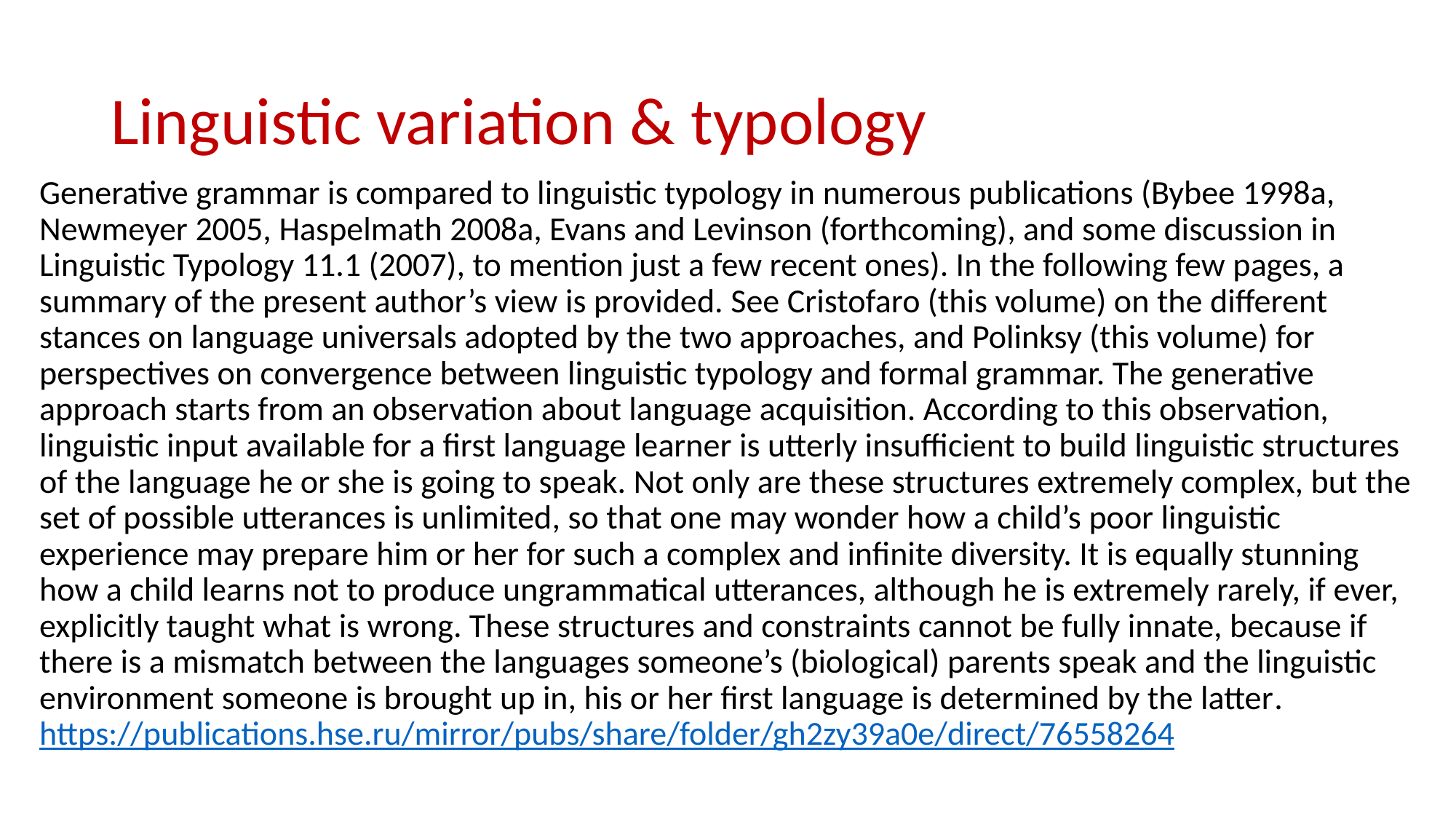

# Linguistic variation & typology
Generative grammar is compared to linguistic typology in numerous publications (Bybee 1998a, Newmeyer 2005, Haspelmath 2008a, Evans and Levinson (forthcoming), and some discussion in Linguistic Typology 11.1 (2007), to mention just a few recent ones). In the following few pages, a summary of the present author’s view is provided. See Cristofaro (this volume) on the different stances on language universals adopted by the two approaches, and Polinksy (this volume) for perspectives on convergence between linguistic typology and formal grammar. The generative approach starts from an observation about language acquisition. According to this observation, linguistic input available for a first language learner is utterly insufficient to build linguistic structures of the language he or she is going to speak. Not only are these structures extremely complex, but the set of possible utterances is unlimited, so that one may wonder how a child’s poor linguistic experience may prepare him or her for such a complex and infinite diversity. It is equally stunning how a child learns not to produce ungrammatical utterances, although he is extremely rarely, if ever, explicitly taught what is wrong. These structures and constraints cannot be fully innate, because if there is a mismatch between the languages someone’s (biological) parents speak and the linguistic environment someone is brought up in, his or her first language is determined by the latter. https://publications.hse.ru/mirror/pubs/share/folder/gh2zy39a0e/direct/76558264